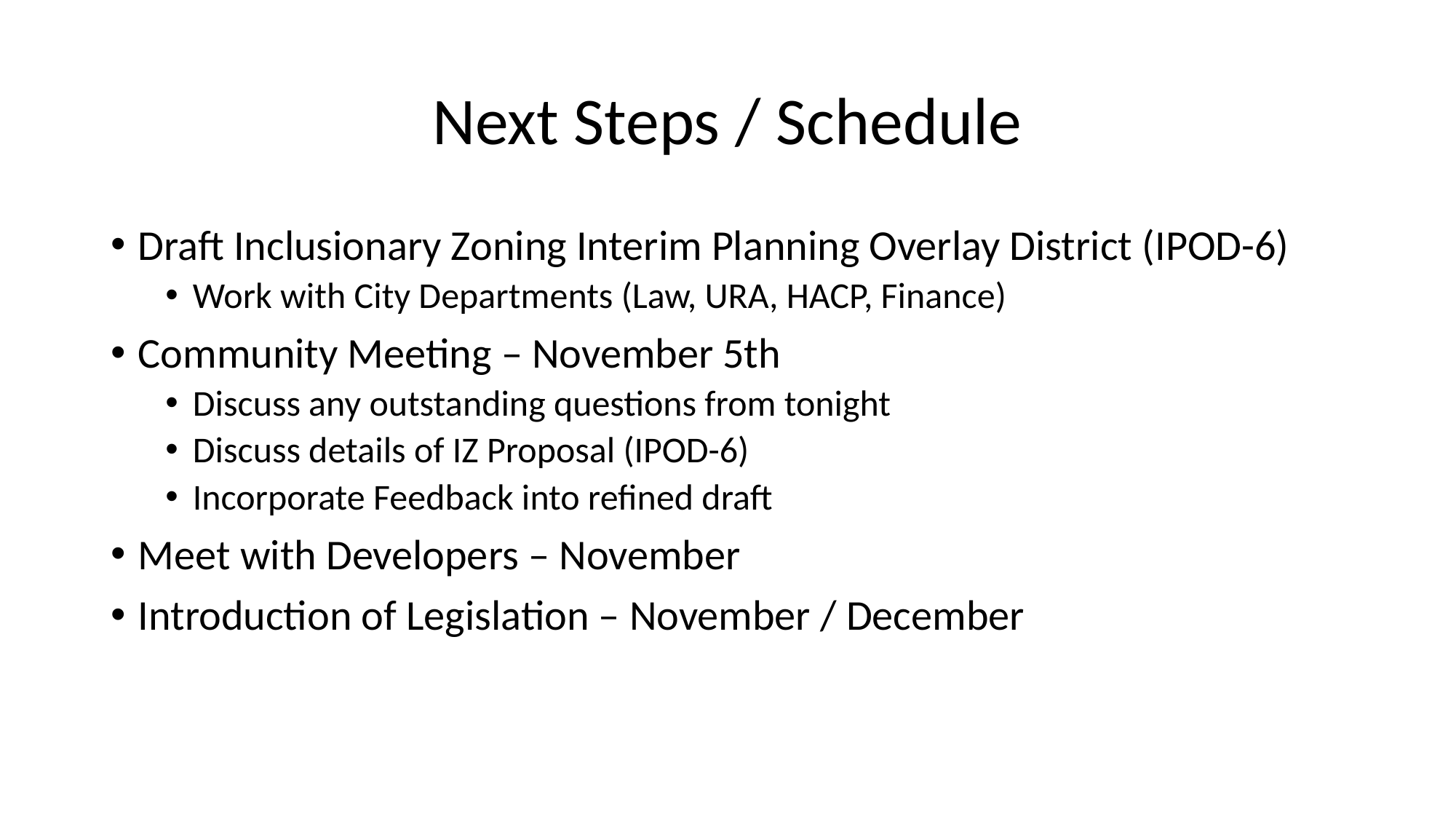

# Next Steps / Schedule
Draft Inclusionary Zoning Interim Planning Overlay District (IPOD-6)
Work with City Departments (Law, URA, HACP, Finance)
Community Meeting – November 5th
Discuss any outstanding questions from tonight
Discuss details of IZ Proposal (IPOD-6)
Incorporate Feedback into refined draft
Meet with Developers – November
Introduction of Legislation – November / December